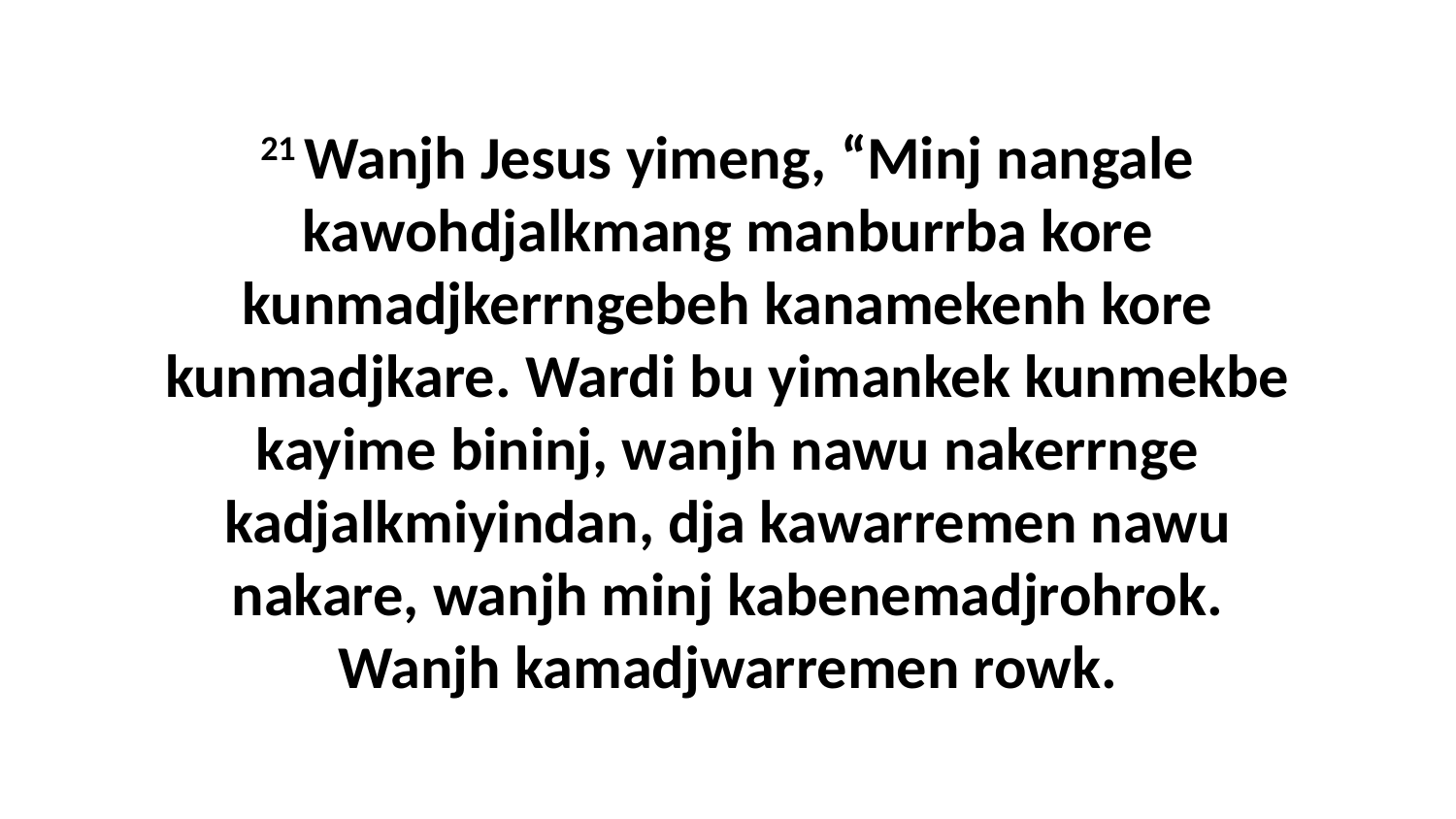

21 Wanjh Jesus yimeng, “Minj nangale kawohdjalkmang manburrba kore kunmadjkerrngebeh kanamekenh kore kunmadjkare. Wardi bu yimankek kunmekbe kayime bininj, wanjh nawu nakerrnge kadjalkmiyindan, dja kawarremen nawu nakare, wanjh minj kabenemadjrohrok. Wanjh kamadjwarremen rowk.